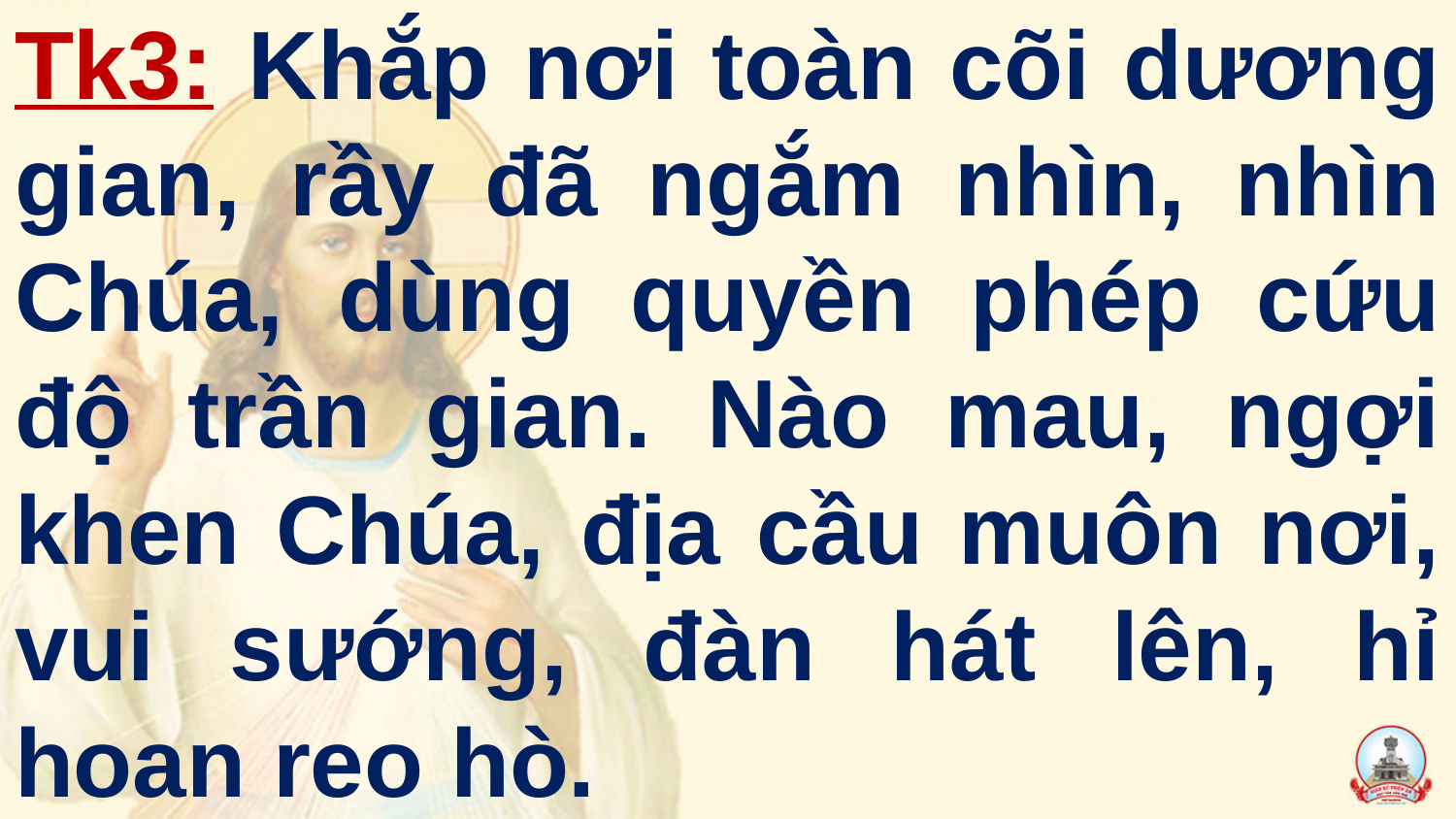

# Tk3: Khắp nơi toàn cõi dương gian, rầy đã ngắm nhìn, nhìn Chúa, dùng quyền phép cứu độ trần gian. Nào mau, ngợi khen Chúa, địa cầu muôn nơi, vui sướng, đàn hát lên, hỉ hoan reo hò.